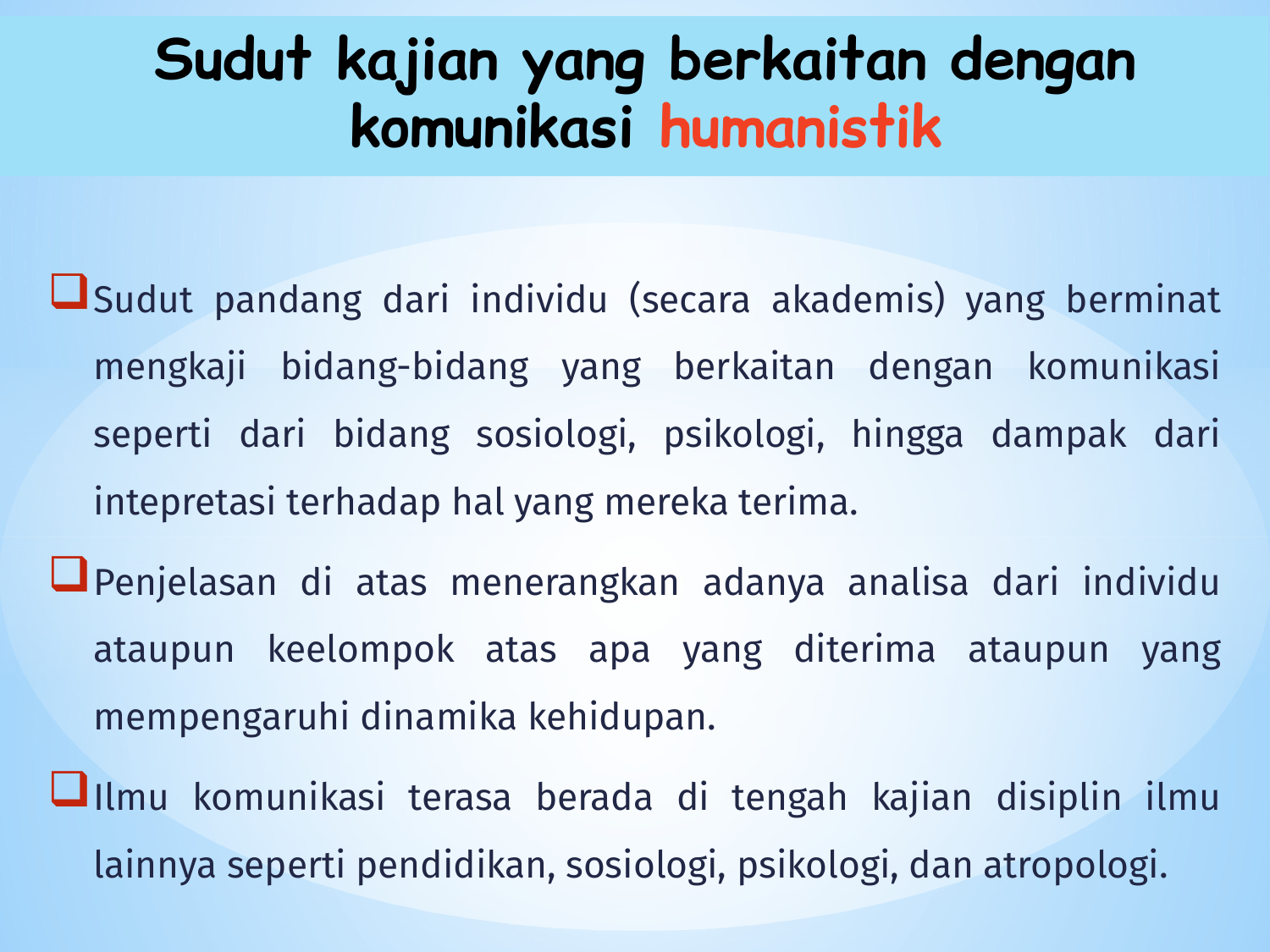

# Sudut kajian yang berkaitan dengan komunikasi humanistik
Sudut pandang dari individu (secara akademis) yang berminat mengkaji bidang-bidang yang berkaitan dengan komunikasi seperti dari bidang sosiologi, psikologi, hingga dampak dari intepretasi terhadap hal yang mereka terima.
Penjelasan di atas menerangkan adanya analisa dari individu ataupun keelompok atas apa yang diterima ataupun yang mempengaruhi dinamika kehidupan.
Ilmu komunikasi terasa berada di tengah kajian disiplin ilmu lainnya seperti pendidikan, sosiologi, psikologi, dan atropologi.